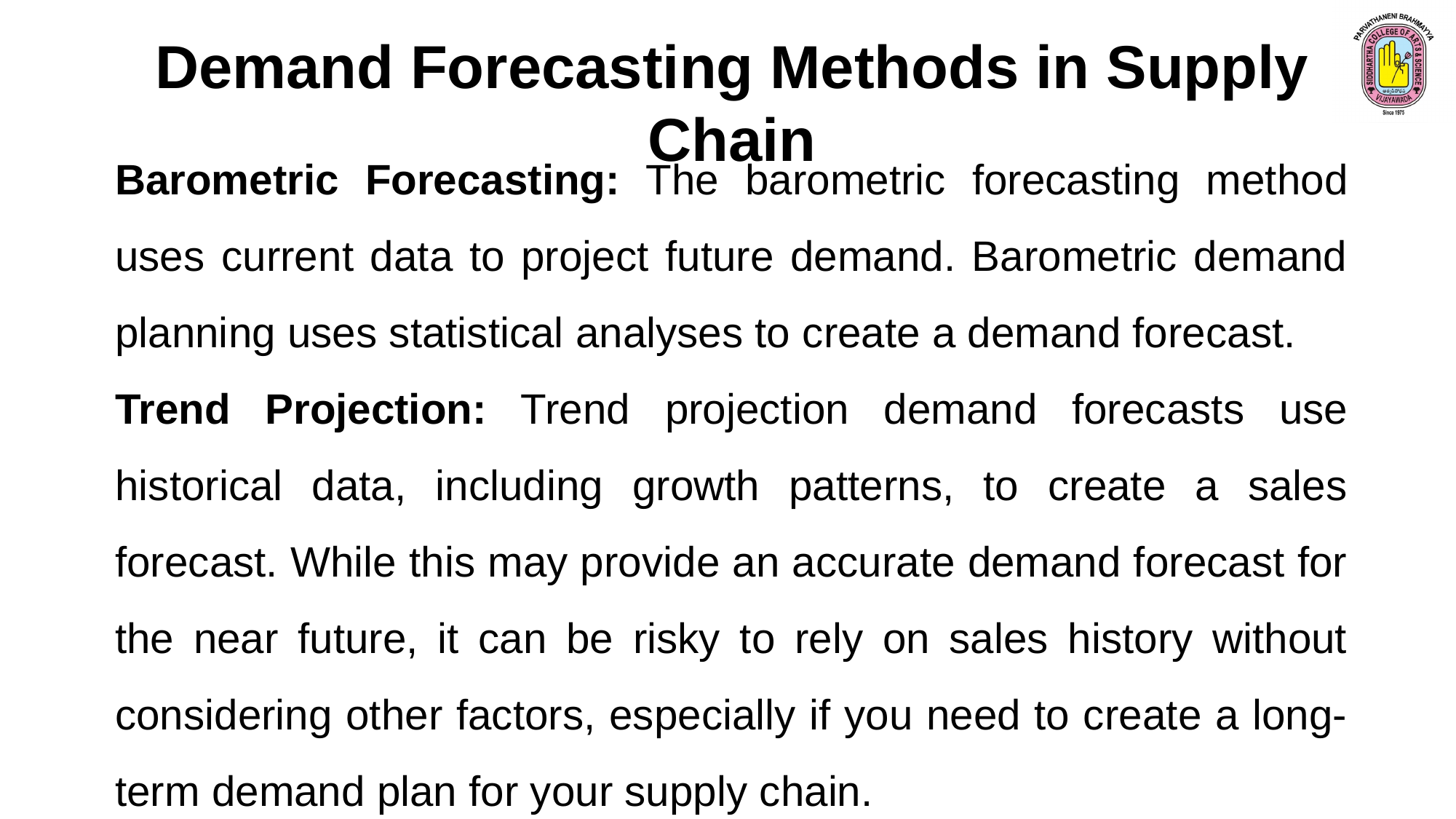

Demand Forecasting Methods in Supply Chain
Barometric Forecasting: The barometric forecasting method uses current data to project future demand. Barometric demand planning uses statistical analyses to create a demand forecast.
Trend Projection: Trend projection demand forecasts use historical data, including growth patterns, to create a sales forecast. While this may provide an accurate demand forecast for the near future, it can be risky to rely on sales history without considering other factors, especially if you need to create a long-term demand plan for your supply chain.